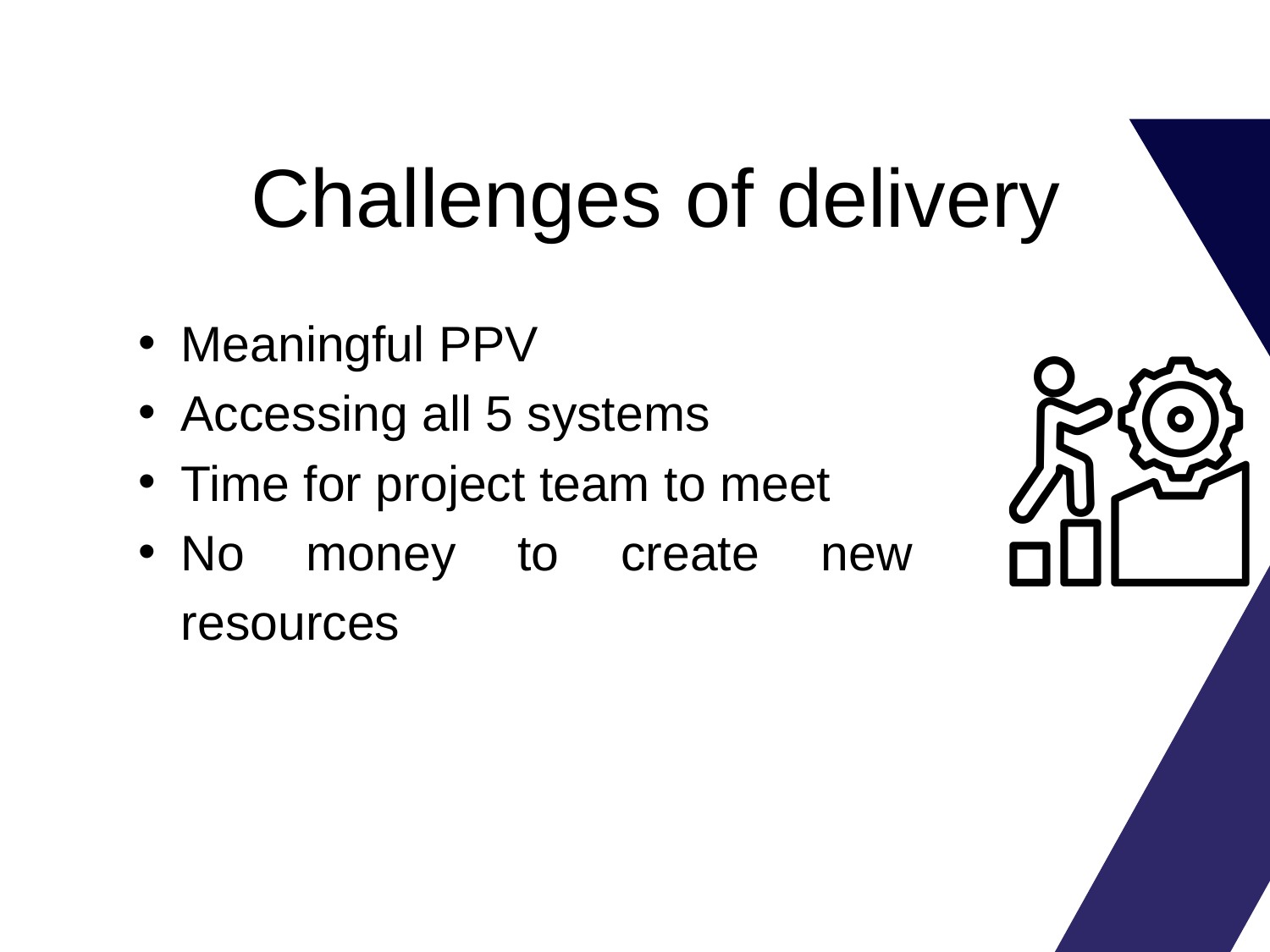

Challenges of delivery

Meaningful PPV
Accessing all 5 systems
Time for project team to meet
No money to create new resources